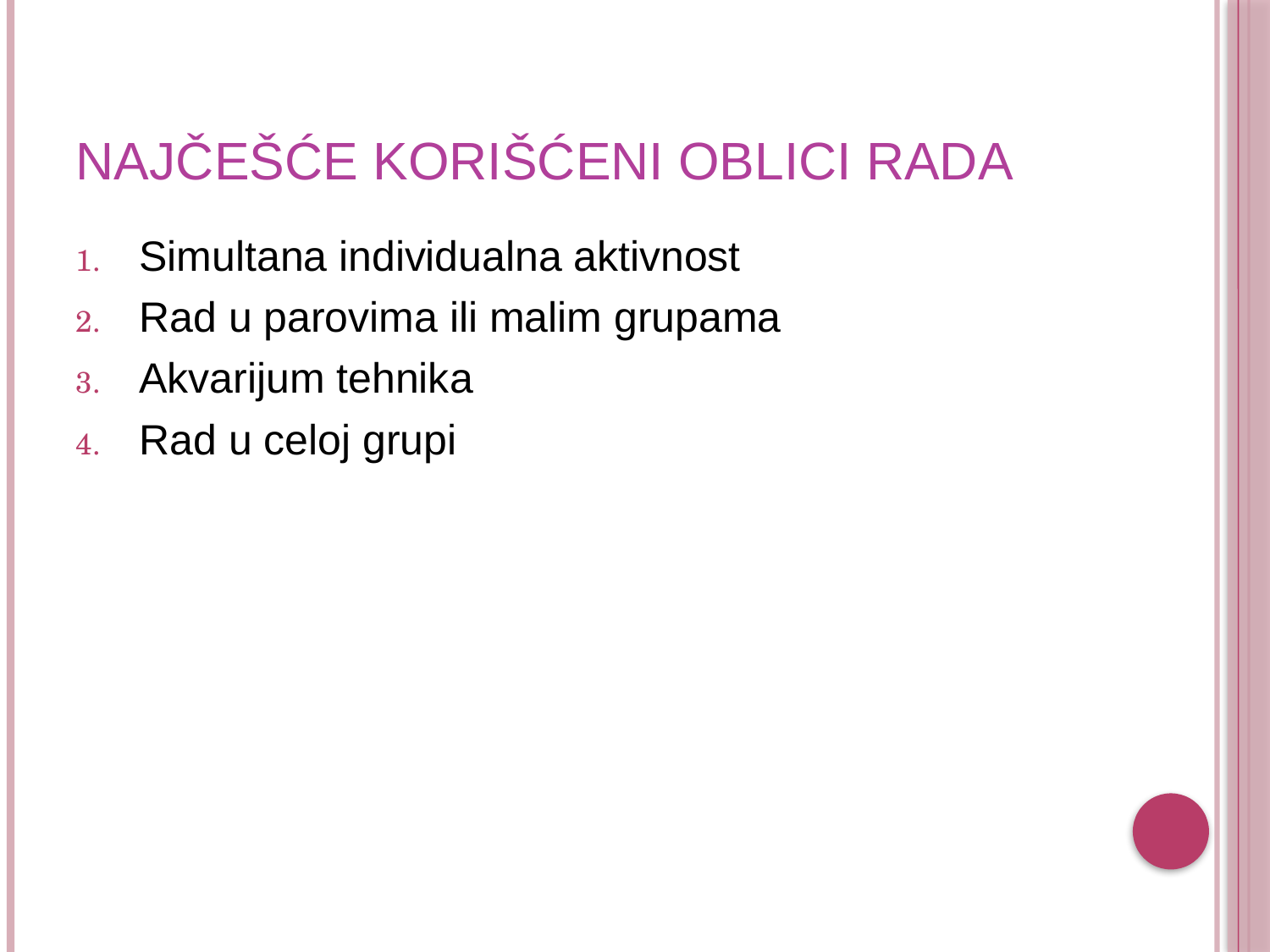

# Najčešće korišćeni oblici rada
Simultana individualna aktivnost
Rad u parovima ili malim grupama
Akvarijum tehnika
Rad u celoj grupi